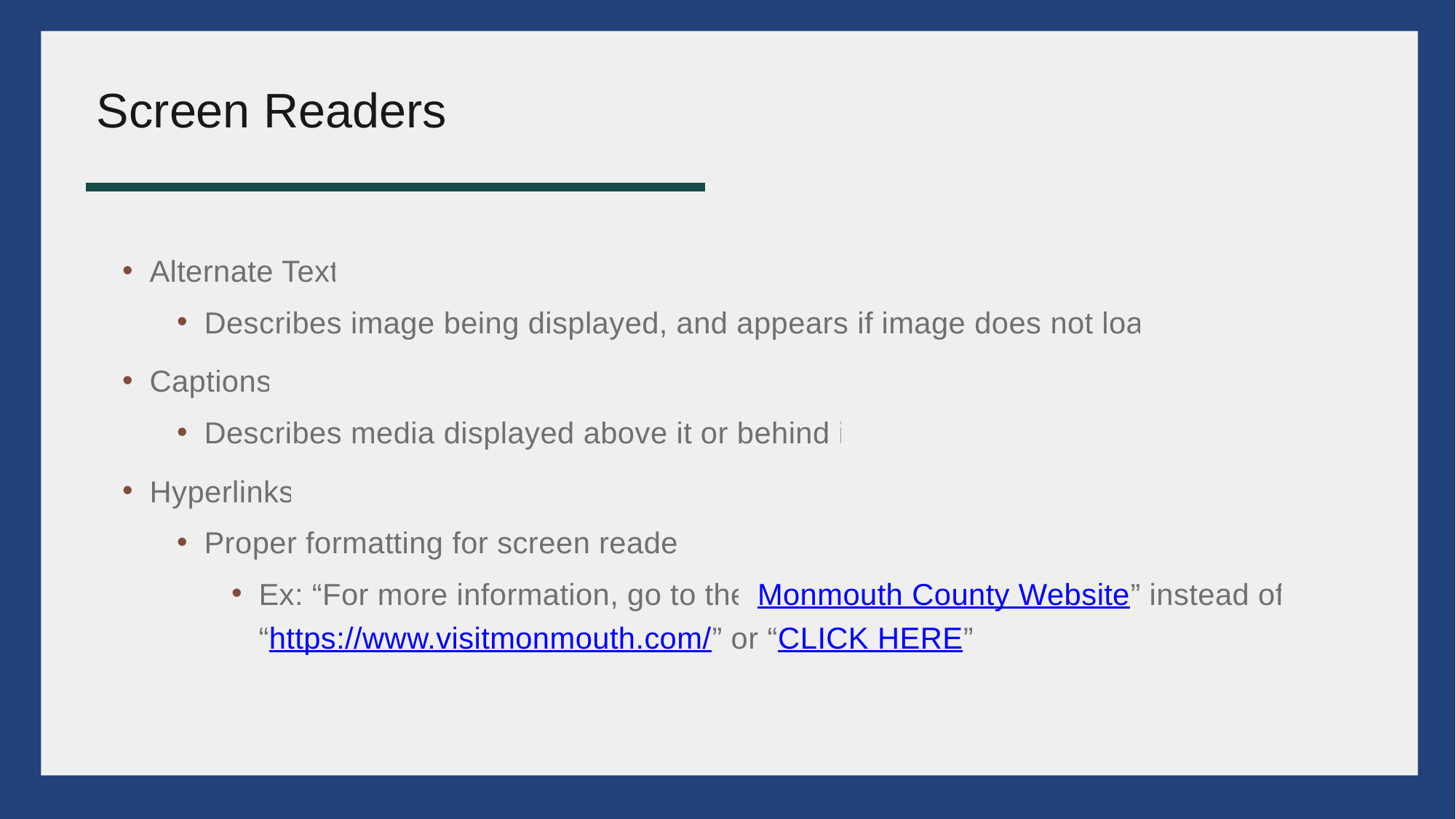

Screen Readers
Alternate Text
Describes image being displayed, and appears if image does not load
Captions
Describes media displayed above it or behind it
Hyperlinks
Proper formatting for screen reader
Ex: “For more information, go to the Monmouth County Website” instead of “https://www.visitmonmouth.com/” or “CLICK HERE”